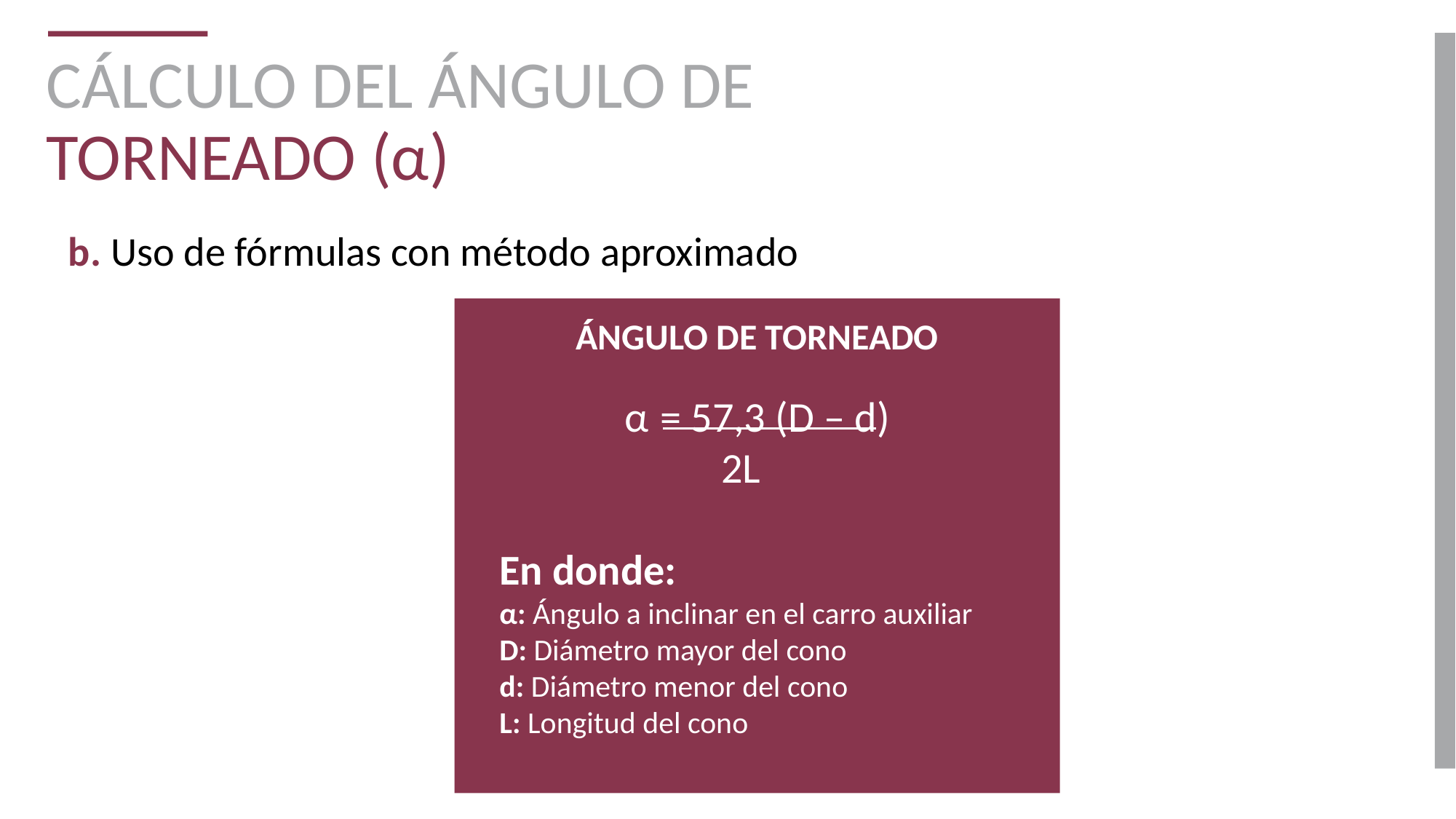

# CÁLCULO DEL ÁNGULO DE TORNEADO (α)
b. Uso de fórmulas con método aproximado

ÁNGULO DE TORNEADO

α = 57,3 (D – d)
                       2L

En donde:
α: Ángulo a inclinar en el carro auxiliar
D: Diámetro mayor del cono
d: Diámetro menor del cono
L: Longitud del cono